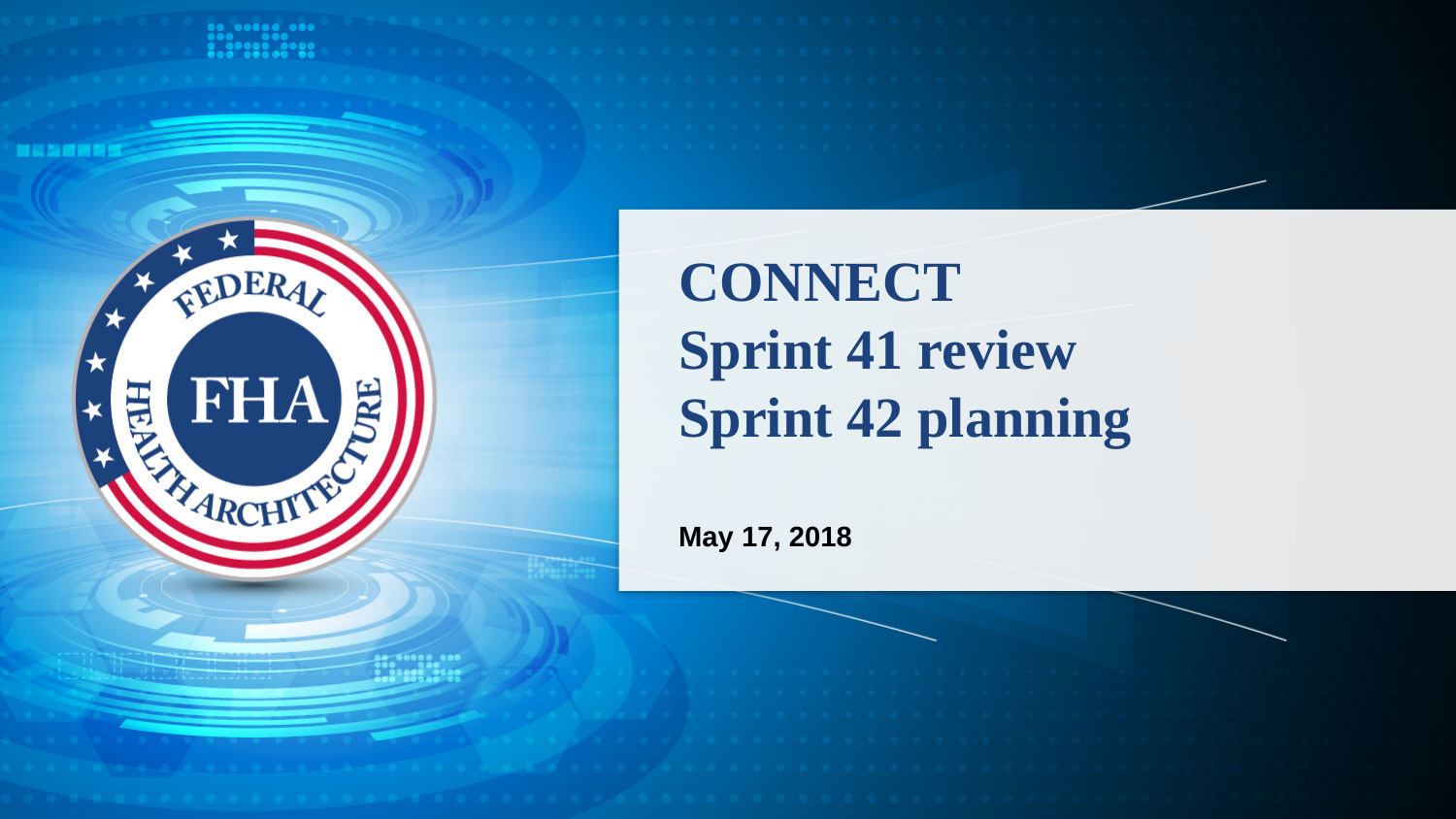

# CONNECT Sprint 41 review Sprint 42 planning
May 17, 2018